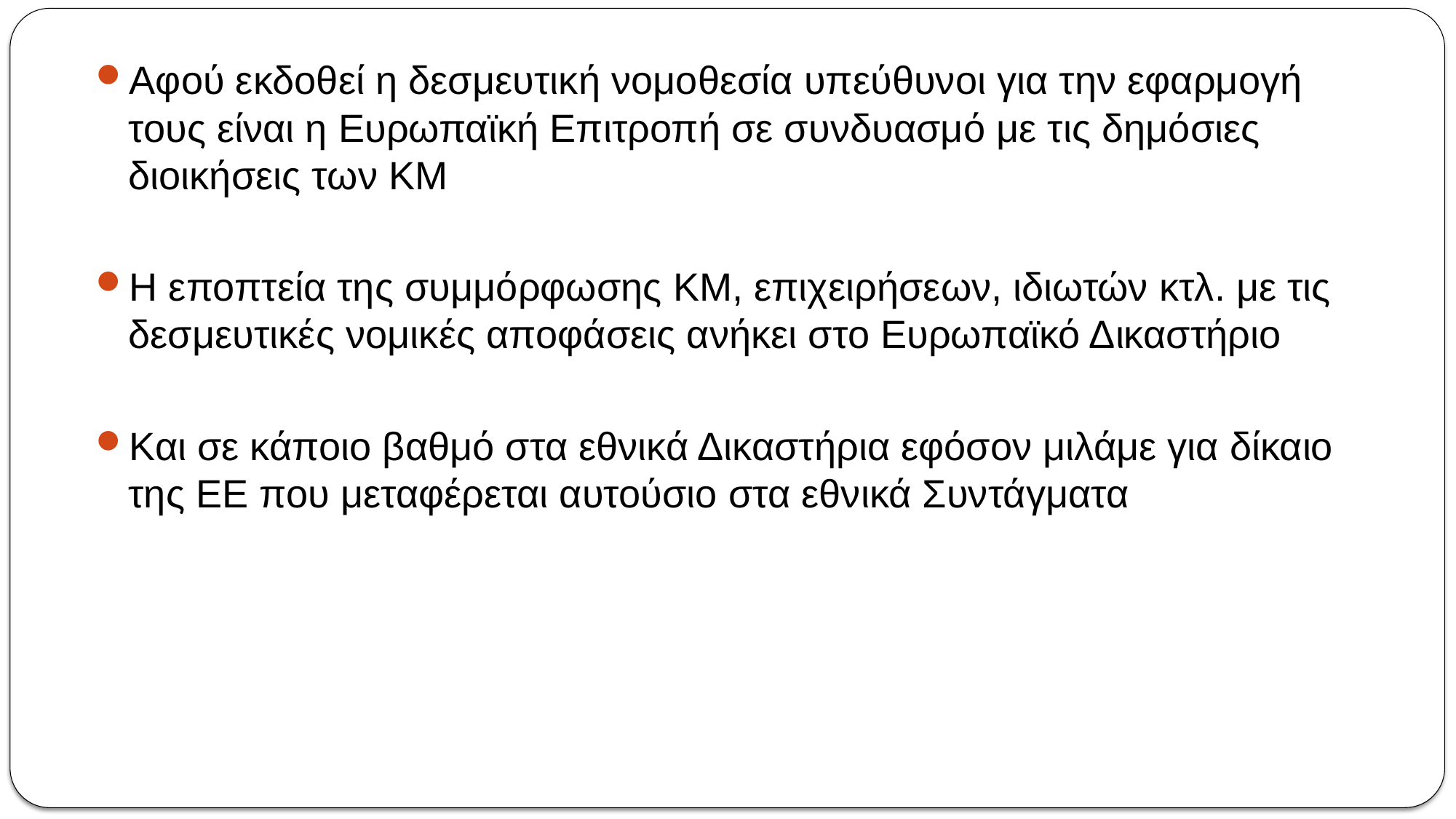

Αφού εκδοθεί η δεσμευτική νομοθεσία υπεύθυνοι για την εφαρμογή τους είναι η Ευρωπαϊκή Επιτροπή σε συνδυασμό με τις δημόσιες διοικήσεις των ΚΜ

Η εποπτεία της συμμόρφωσης ΚΜ, επιχειρήσεων, ιδιωτών κτλ. με τις δεσμευτικές νομικές αποφάσεις ανήκει στο Ευρωπαϊκό Δικαστήριο

Και σε κάποιο βαθμό στα εθνικά Δικαστήρια εφόσον μιλάμε για δίκαιο της ΕΕ που μεταφέρεται αυτούσιο στα εθνικά Συντάγματα